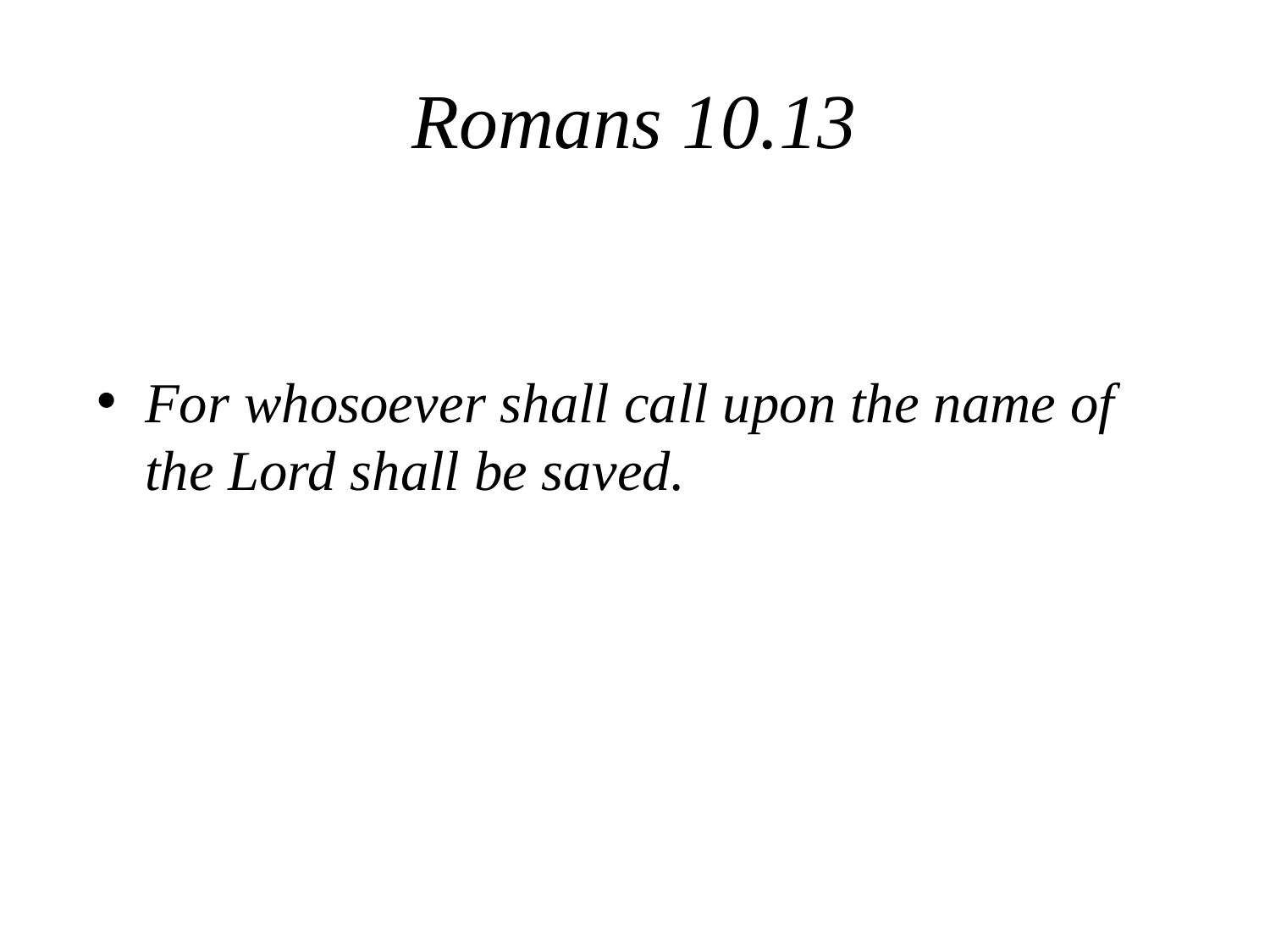

# Romans 10.13
For whosoever shall call upon the name of the Lord shall be saved.